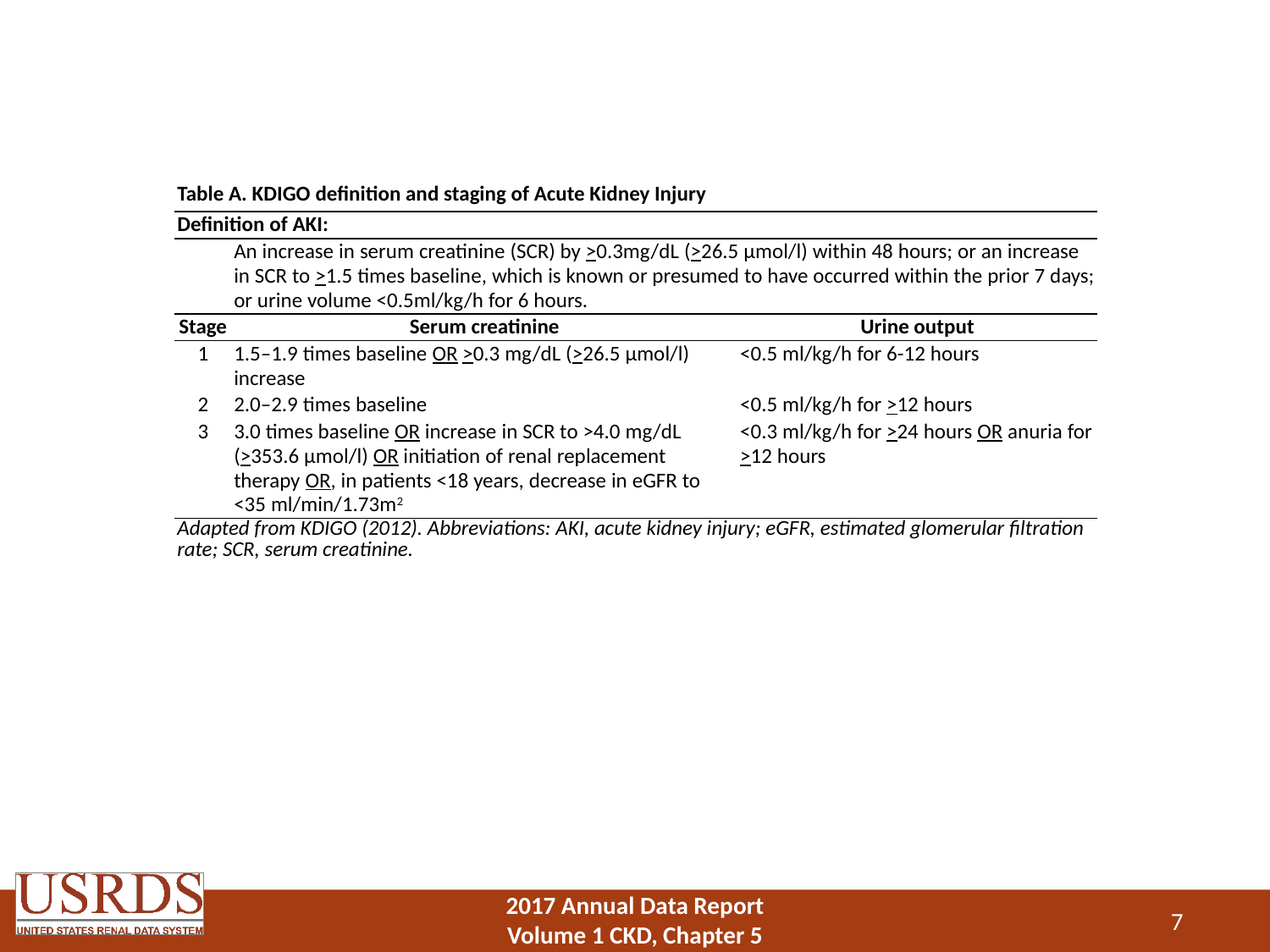

| Table A. KDIGO definition and staging of Acute Kidney Injury |  |  |
| --- | --- | --- |
| Definition of AKI: |  |  |
|  | An increase in serum creatinine (SCR) by >0.3mg/dL (>26.5 μmol/l) within 48 hours; or an increase in SCR to >1.5 times baseline, which is known or presumed to have occurred within the prior 7 days; or urine volume <0.5ml/kg/h for 6 hours. |  |
| Stage | Serum creatinine | Urine output |
| 1 | 1.5–1.9 times baseline OR >0.3 mg/dL (>26.5 µmol/l) increase | <0.5 ml/kg/h for 6-12 hours |
| 2 | 2.0–2.9 times baseline | <0.5 ml/kg/h for >12 hours |
| 3 | 3.0 times baseline OR increase in SCR to >4.0 mg/dL (>353.6 µmol/l) OR initiation of renal replacement therapy OR, in patients <18 years, decrease in eGFR to <35 ml/min/1.73m2 | <0.3 ml/kg/h for >24 hours OR anuria for >12 hours |
| Adapted from KDIGO (2012). Abbreviations: AKI, acute kidney injury; eGFR, estimated glomerular filtration rate; SCR, serum creatinine. |  |  |
7